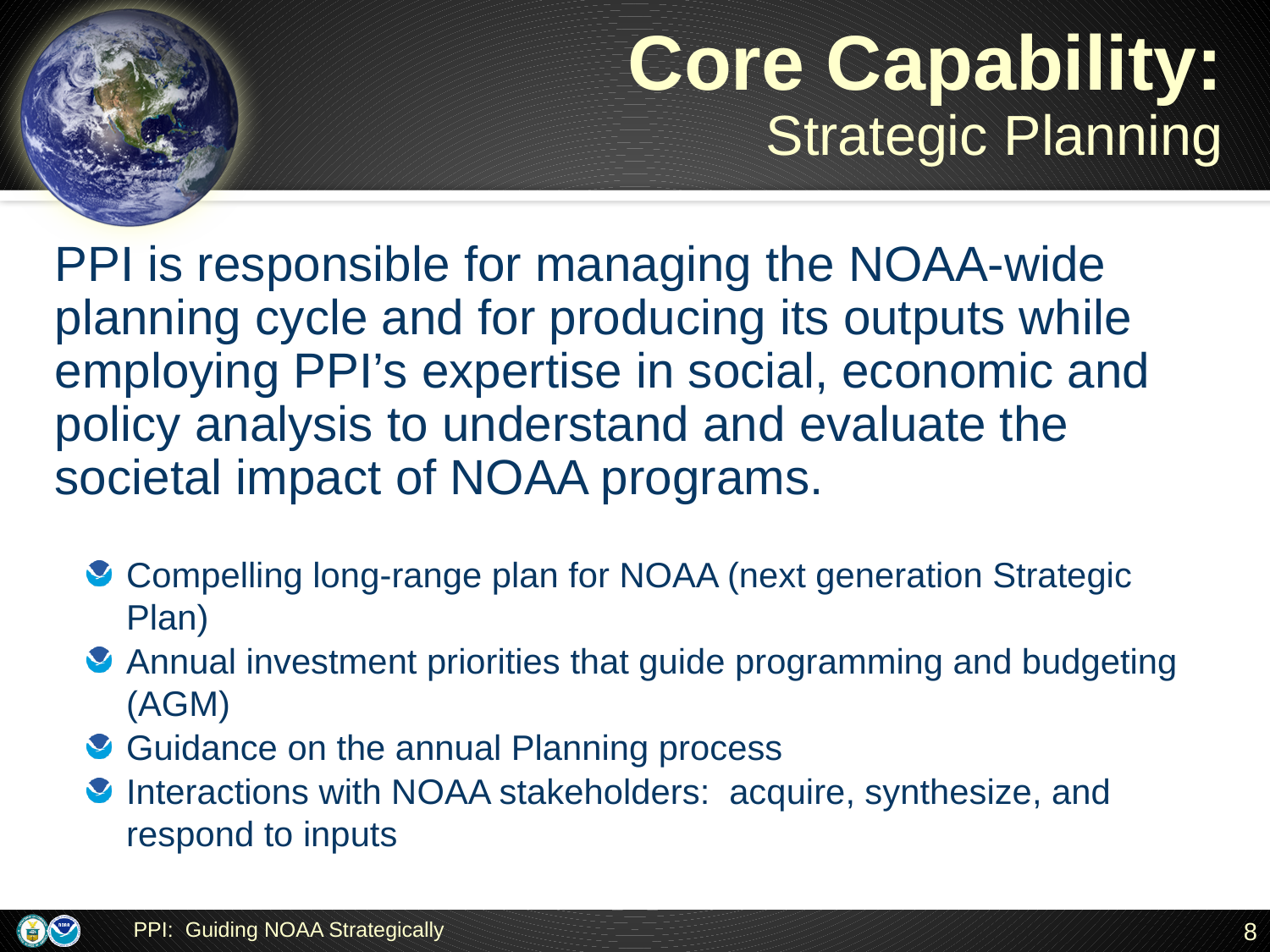

# Core Capability: Strategic Planning
PPI is responsible for managing the NOAA-wide planning cycle and for producing its outputs while employing PPI’s expertise in social, economic and policy analysis to understand and evaluate the societal impact of NOAA programs.

Compelling long-range plan for NOAA (next generation Strategic Plan)
Annual investment priorities that guide programming and budgeting (AGM)
Guidance on the annual Planning process
Interactions with NOAA stakeholders:  acquire, synthesize, and respond to inputs
PPI:  Guiding NOAA Strategically
8